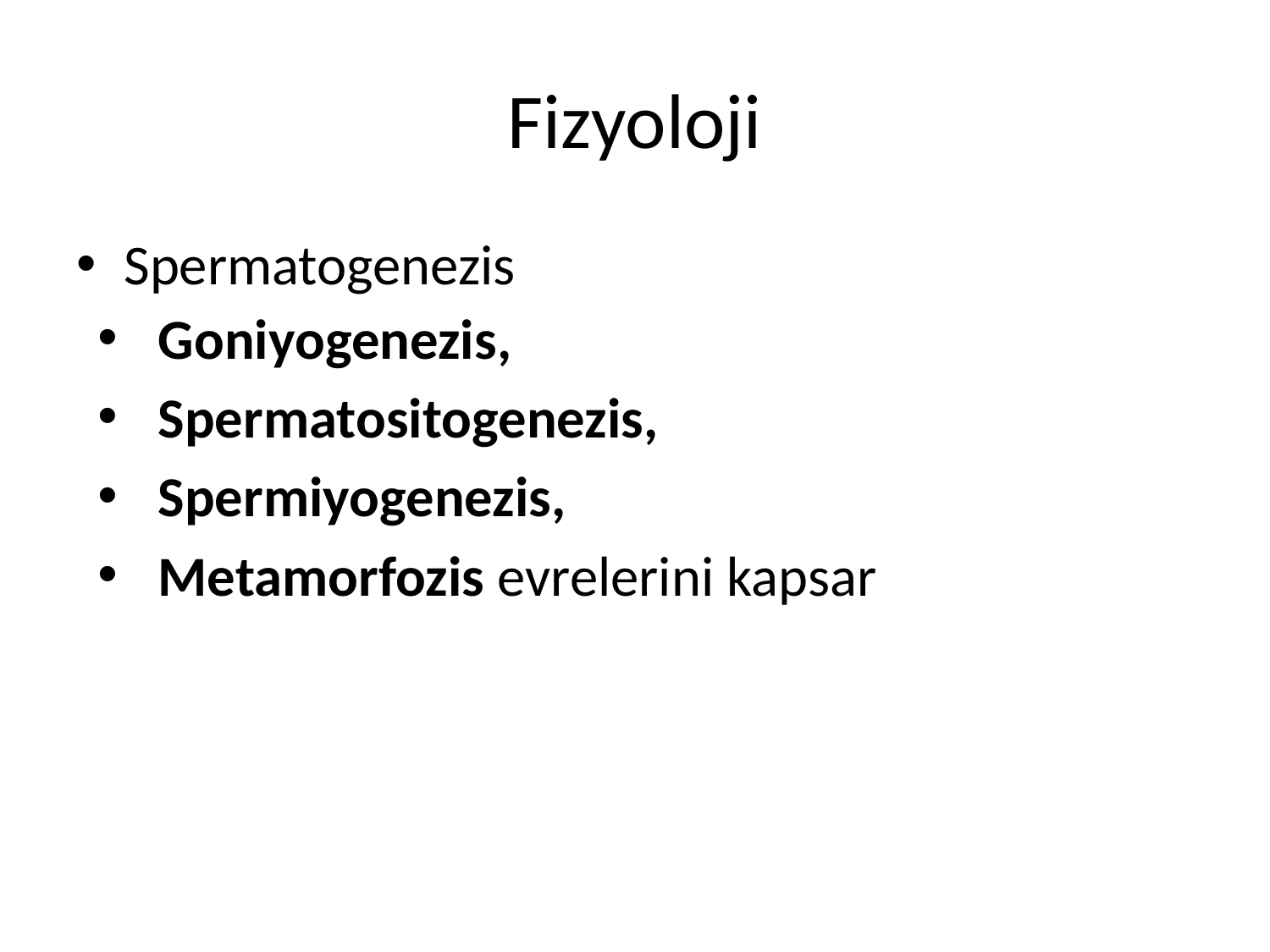

# Fizyoloji
Spermatogenezis
 Goniyogenezis,
 Spermatositogenezis,
 Spermiyogenezis,
 Metamorfozis evrelerini kapsar